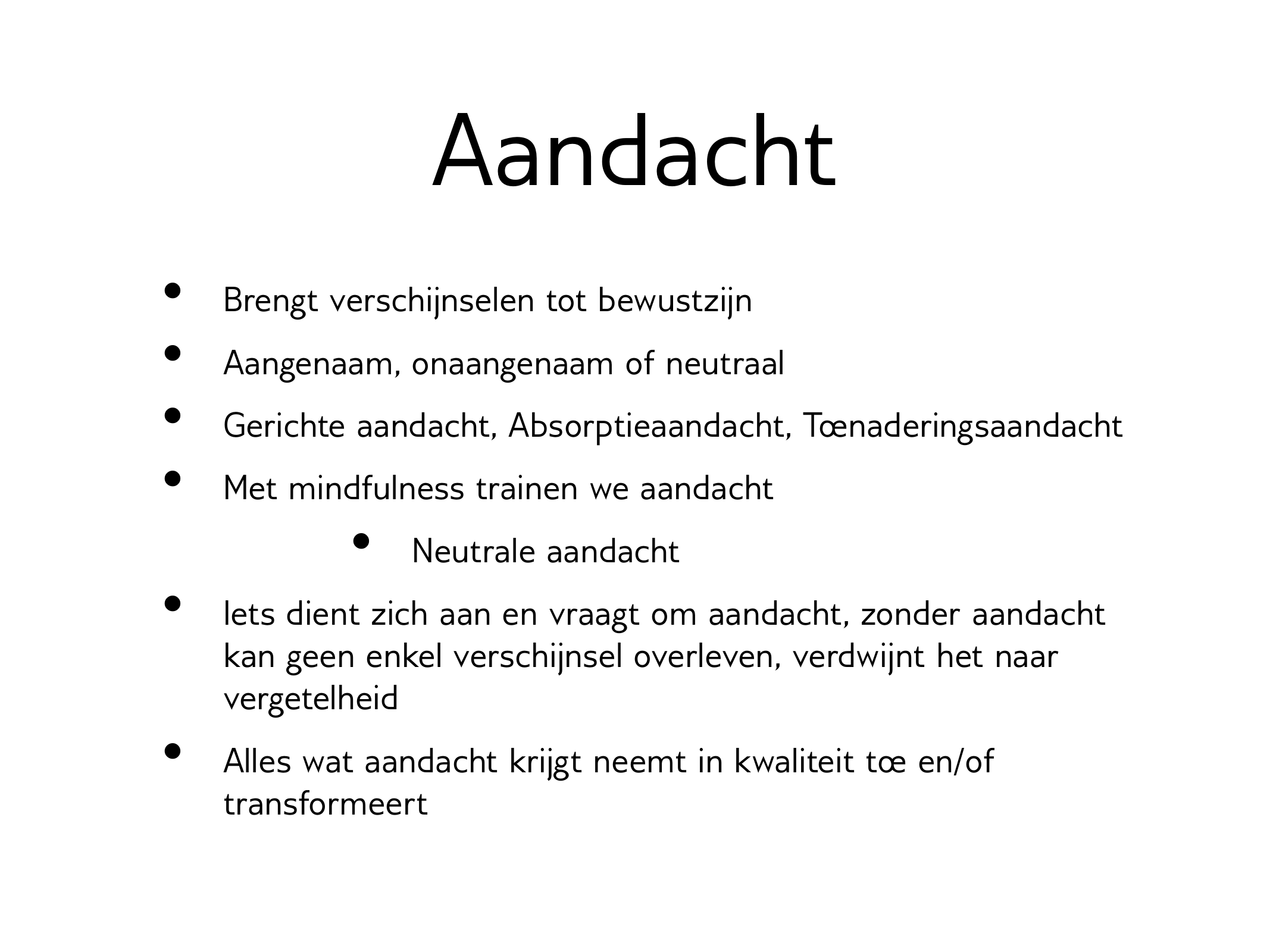

# Aandacht
Brengt verschijnselen tot bewustzijn
Aangenaam, onaangenaam of neutraal
Gerichte aandacht, Absorptieaandacht, Toenaderingsaandacht
Met mindfulness trainen we aandacht
Neutrale aandacht
Iets dient zich aan en vraagt om aandacht, zonder aandacht kan geen enkel verschijnsel overleven, verdwijnt het naar vergetelheid
Alles wat aandacht krijgt neemt in kwaliteit toe en/of transformeert